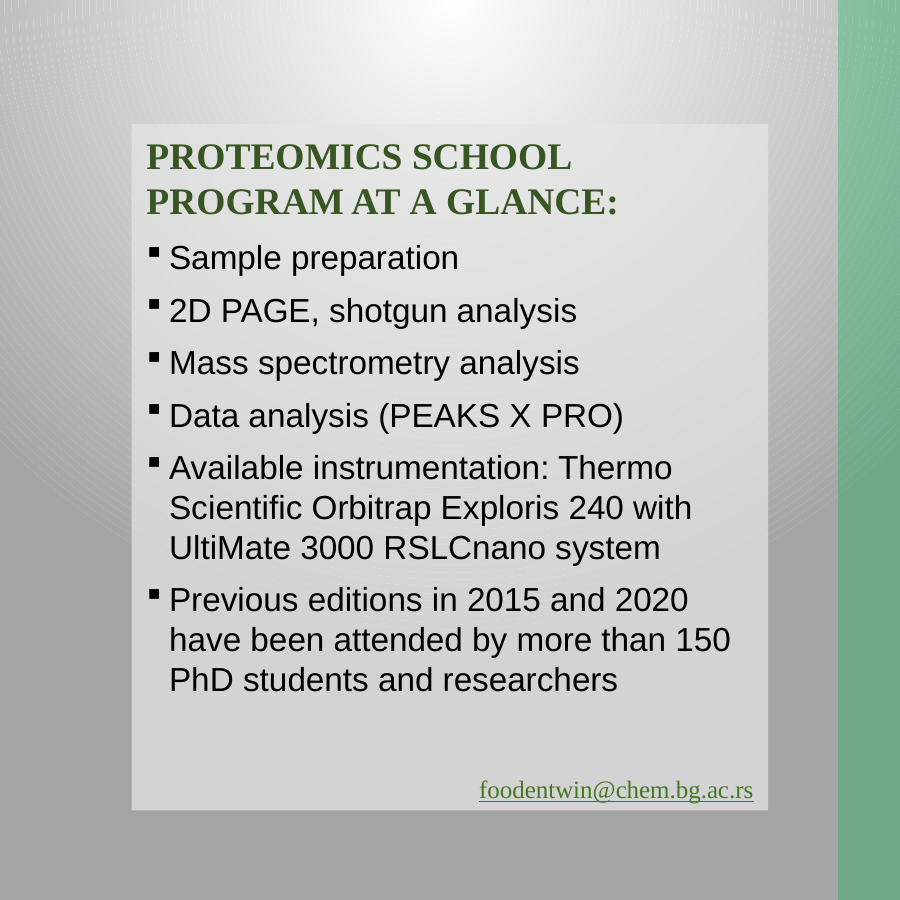

Sample preparation
2D PAGE, shotgun analysis
Mass spectrometry analysis
Data analysis (PEAKS X PRO)
Available instrumentation: Thermo Scientific Orbitrap Exploris 240 with UltiMate 3000 RSLCnano system
Previous editions in 2015 and 2020 have been attended by more than 150 PhD students and researchers
PROTEOMICS SCHOOL PROGRAM AT A GLANCE:
foodentwin@chem.bg.ac.rs